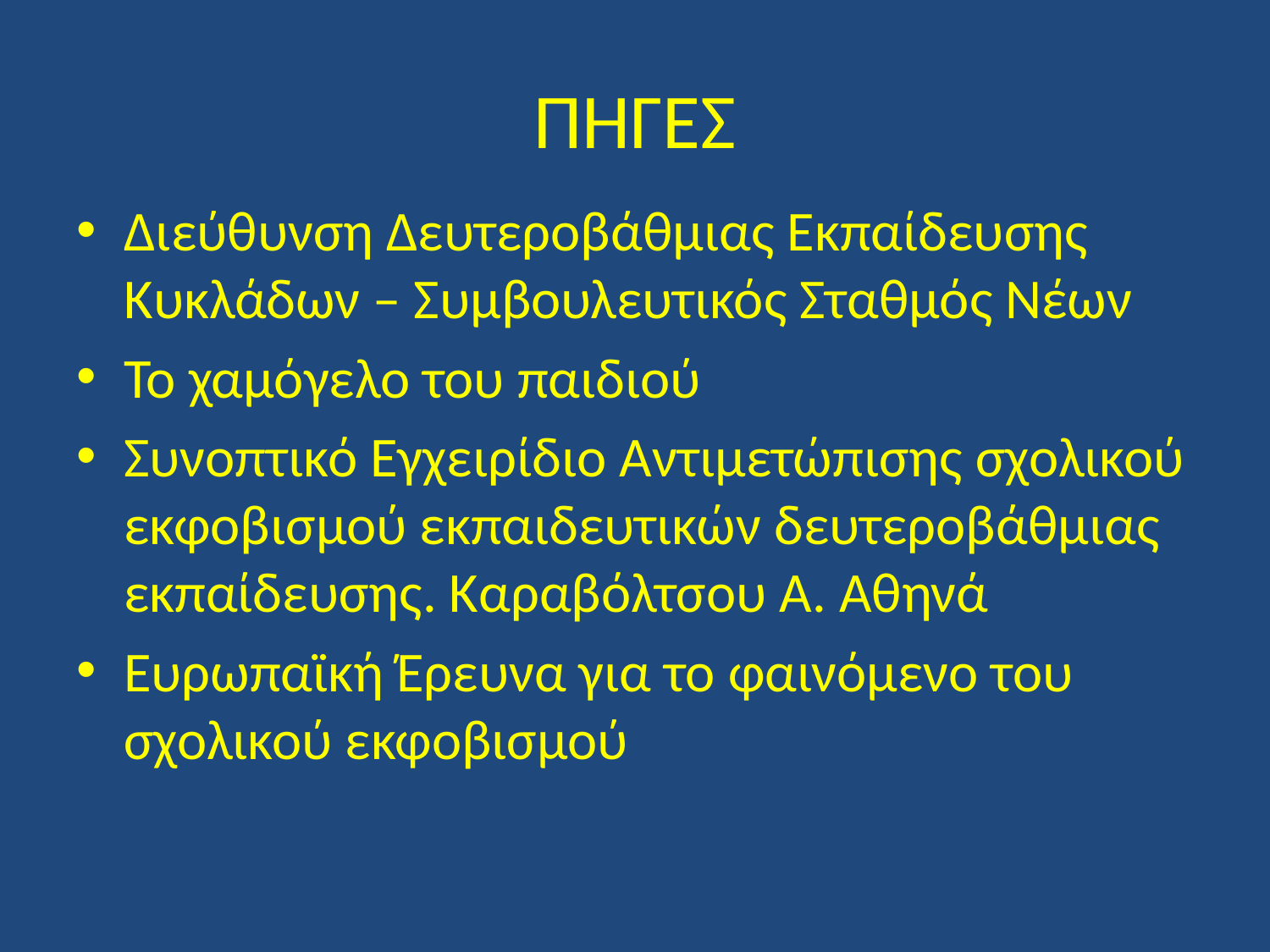

# ΠΗΓΕΣ
Διεύθυνση Δευτεροβάθμιας Εκπαίδευσης Κυκλάδων – Συμβουλευτικός Σταθμός Νέων
Το χαμόγελο του παιδιού
Συνοπτικό Εγχειρίδιο Αντιμετώπισης σχολικού εκφοβισμού εκπαιδευτικών δευτεροβάθμιας εκπαίδευσης. Καραβόλτσου Α. Αθηνά
Ευρωπαϊκή Έρευνα για το φαινόμενο του σχολικού εκφοβισμού